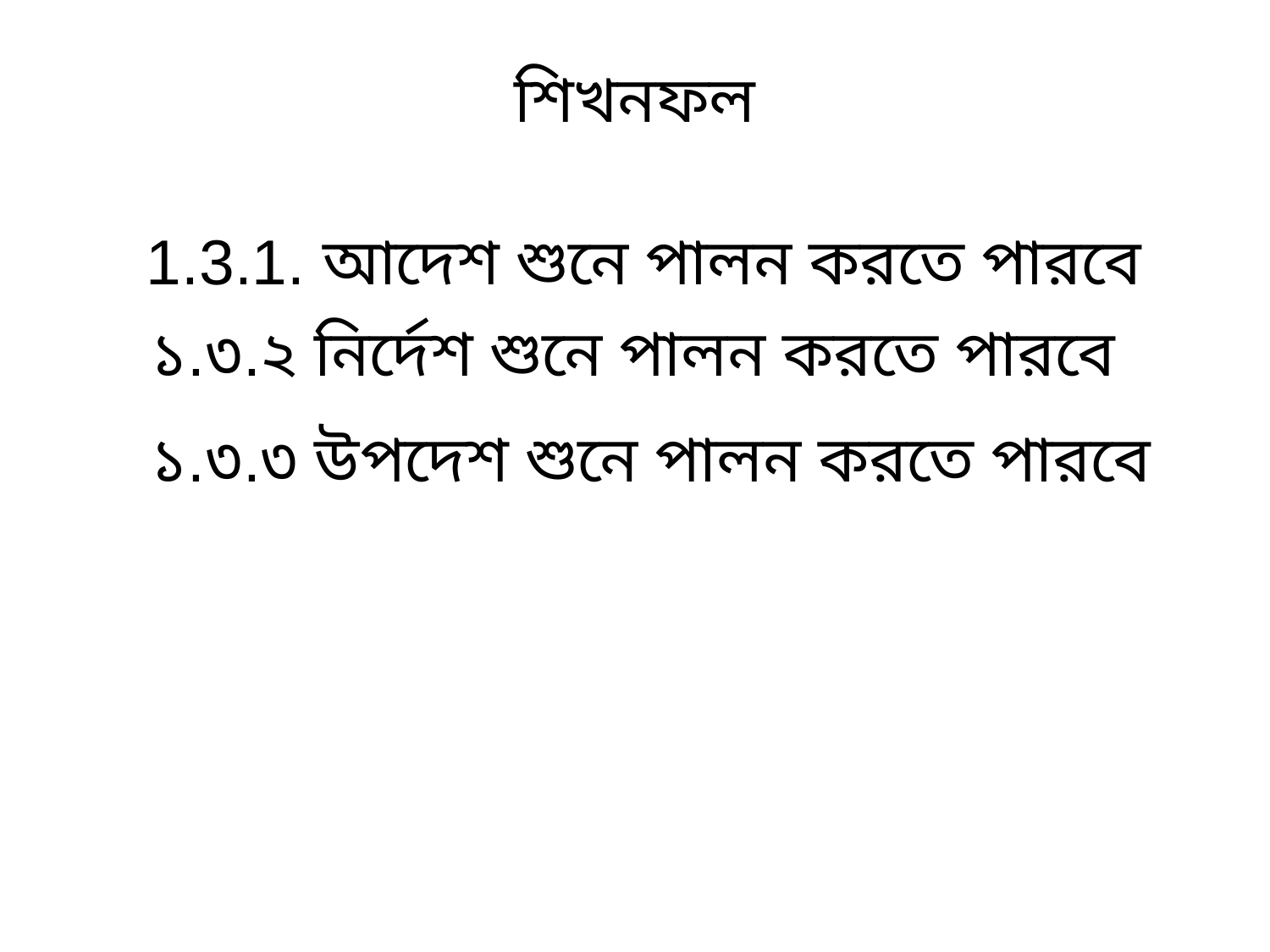

শিখনফল

1.3.1. আদেশ শুনে পালন করতে পারবে
১.৩.২ নির্দেশ শুনে পালন করতে পারবে
১.৩.৩ উপদেশ শুনে পালন করতে পারবে